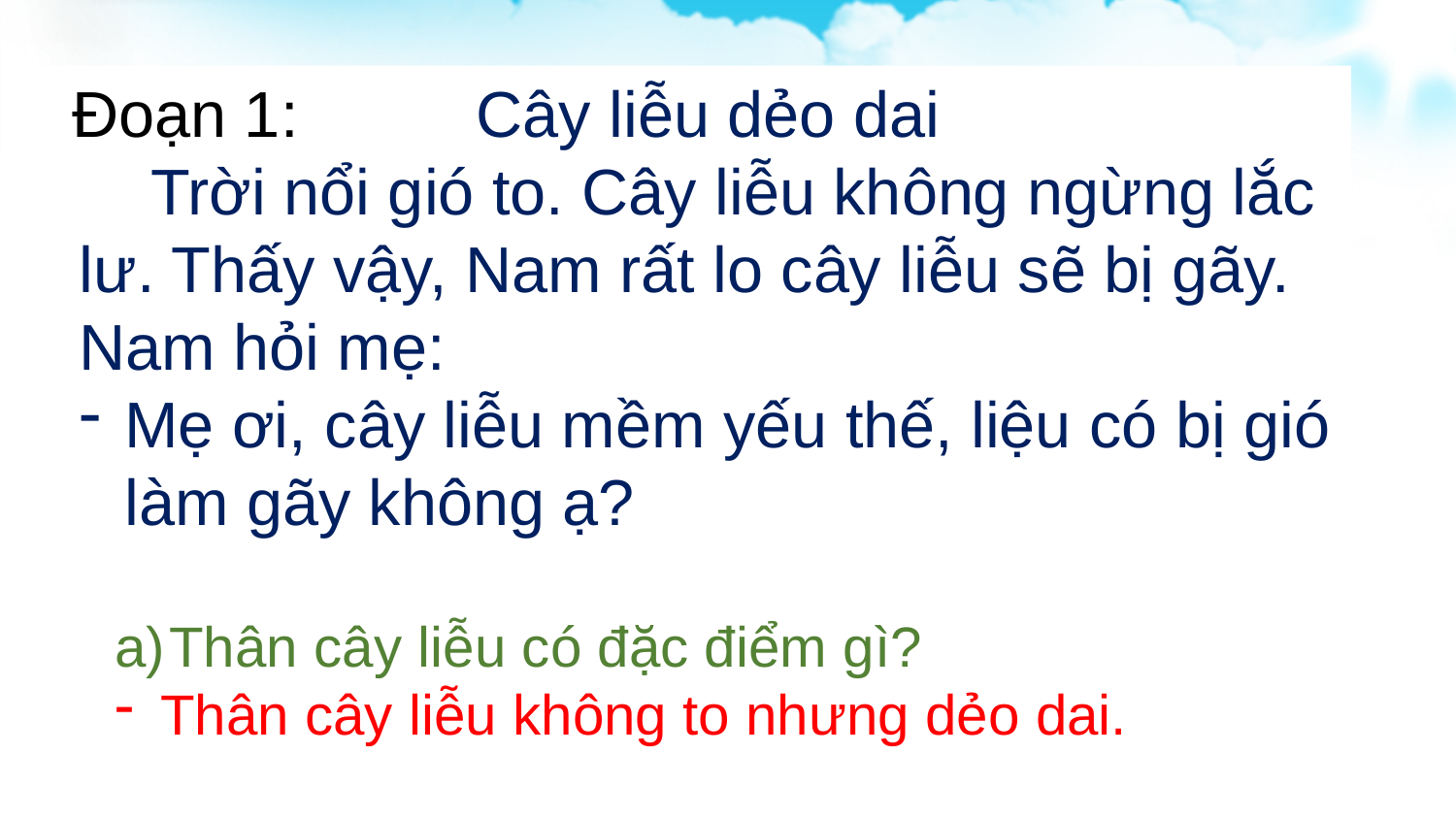

Đoạn 1:
Cây liễu dẻo dai
    Trời nổi gió to. Cây liễu không ngừng lắc lư. Thấy vậy, Nam rất lo cây liễu sẽ bị gãy. Nam hỏi mẹ:
Mẹ ơi, cây liễu mềm yếu thế, liệu có bị gió làm gãy không ạ?

Thân cây liễu có đặc điểm gì?
Thân cây liễu không to nhưng dẻo dai.